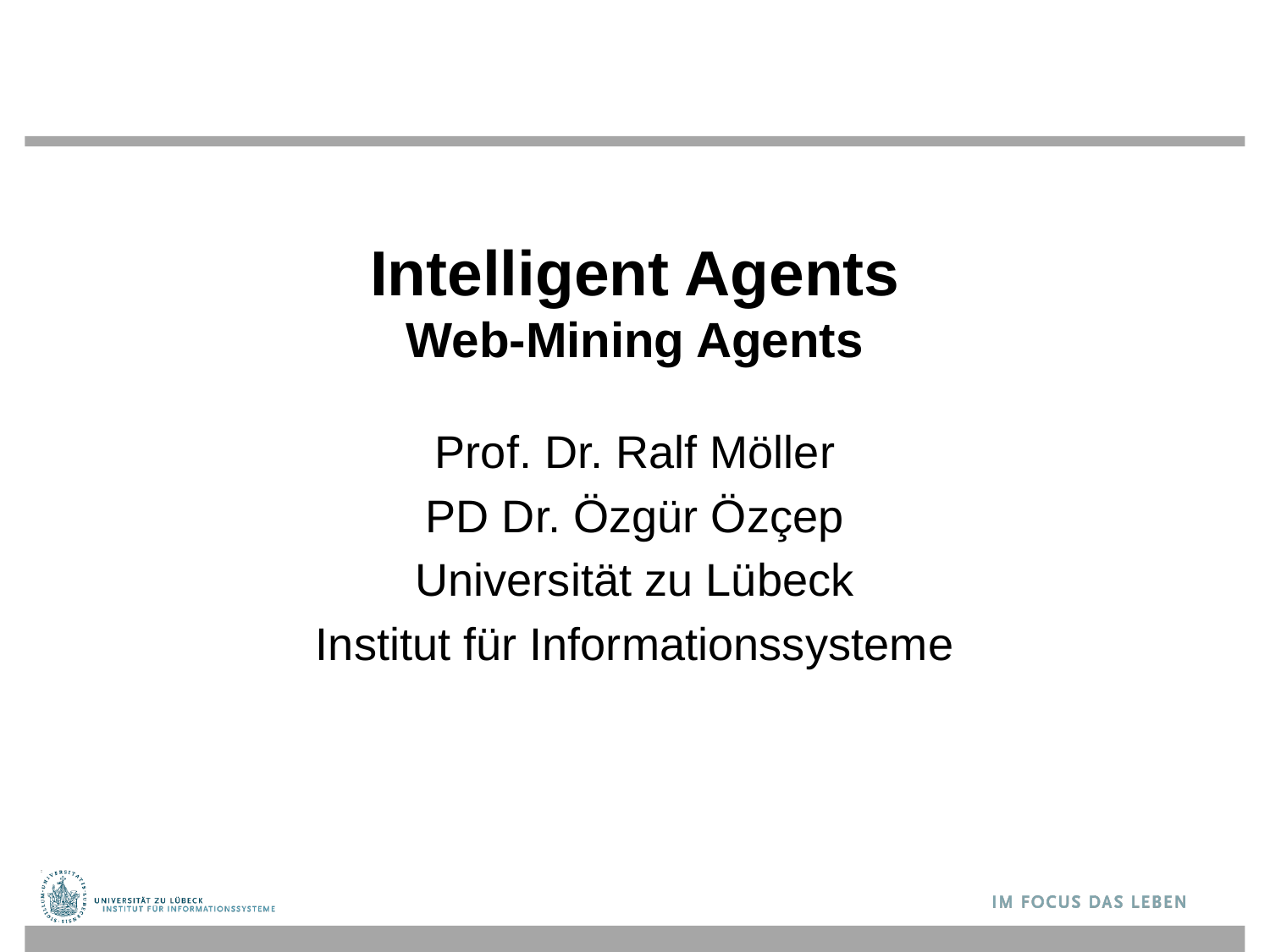

# Intelligent Agents Web-Mining Agents
Prof. Dr. Ralf Möller
PD Dr. Özgür Özçep
Universität zu Lübeck
Institut für Informationssysteme